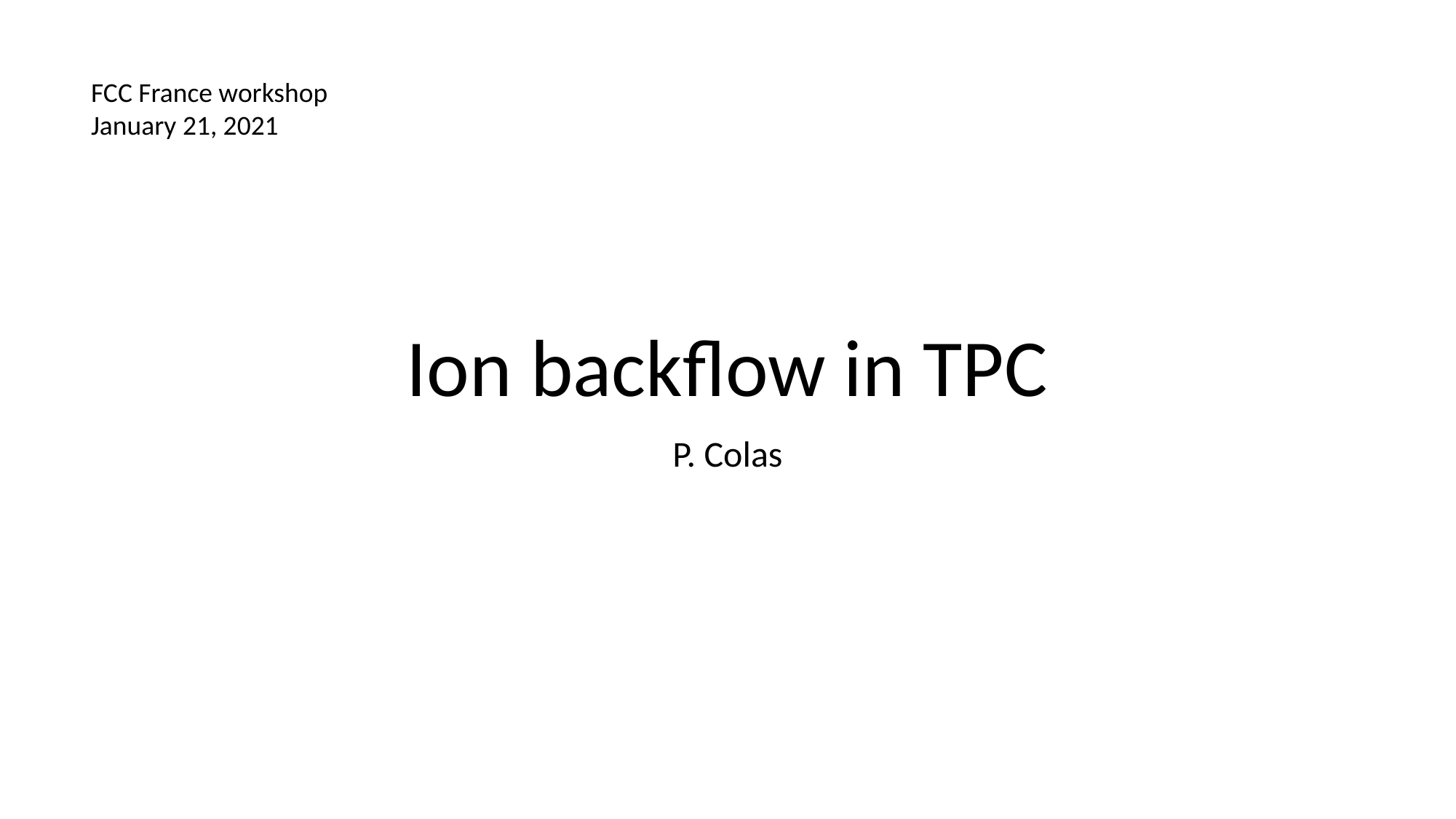

FCC France workshop
January 21, 2021
# Ion backflow in TPC
P. Colas